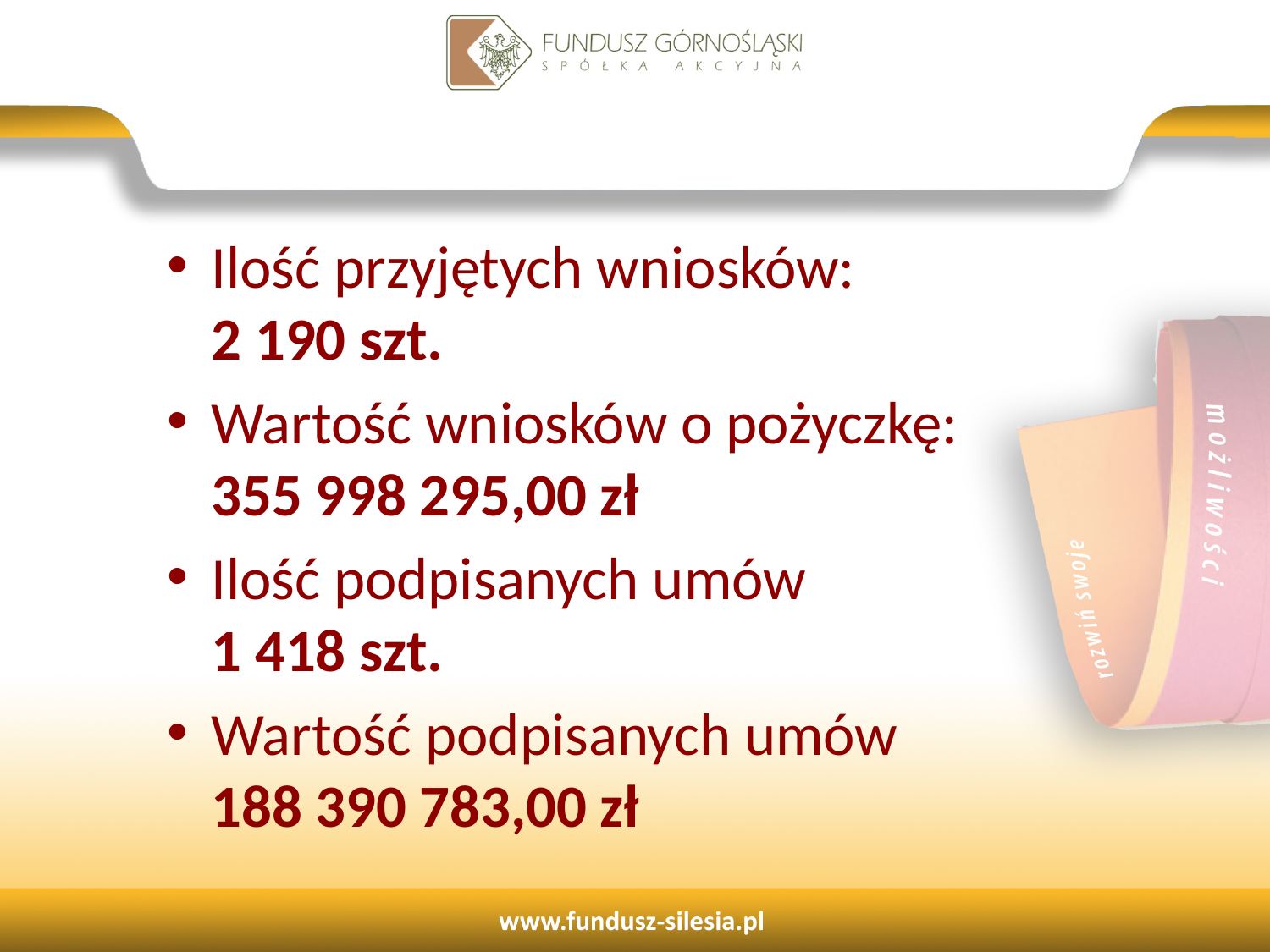

Ilość przyjętych wniosków:
2 190 szt.
Wartość wniosków o pożyczkę:
355 998 295,00 zł
Ilość podpisanych umów
1 418 szt.
Wartość podpisanych umów
188 390 783,00 zł